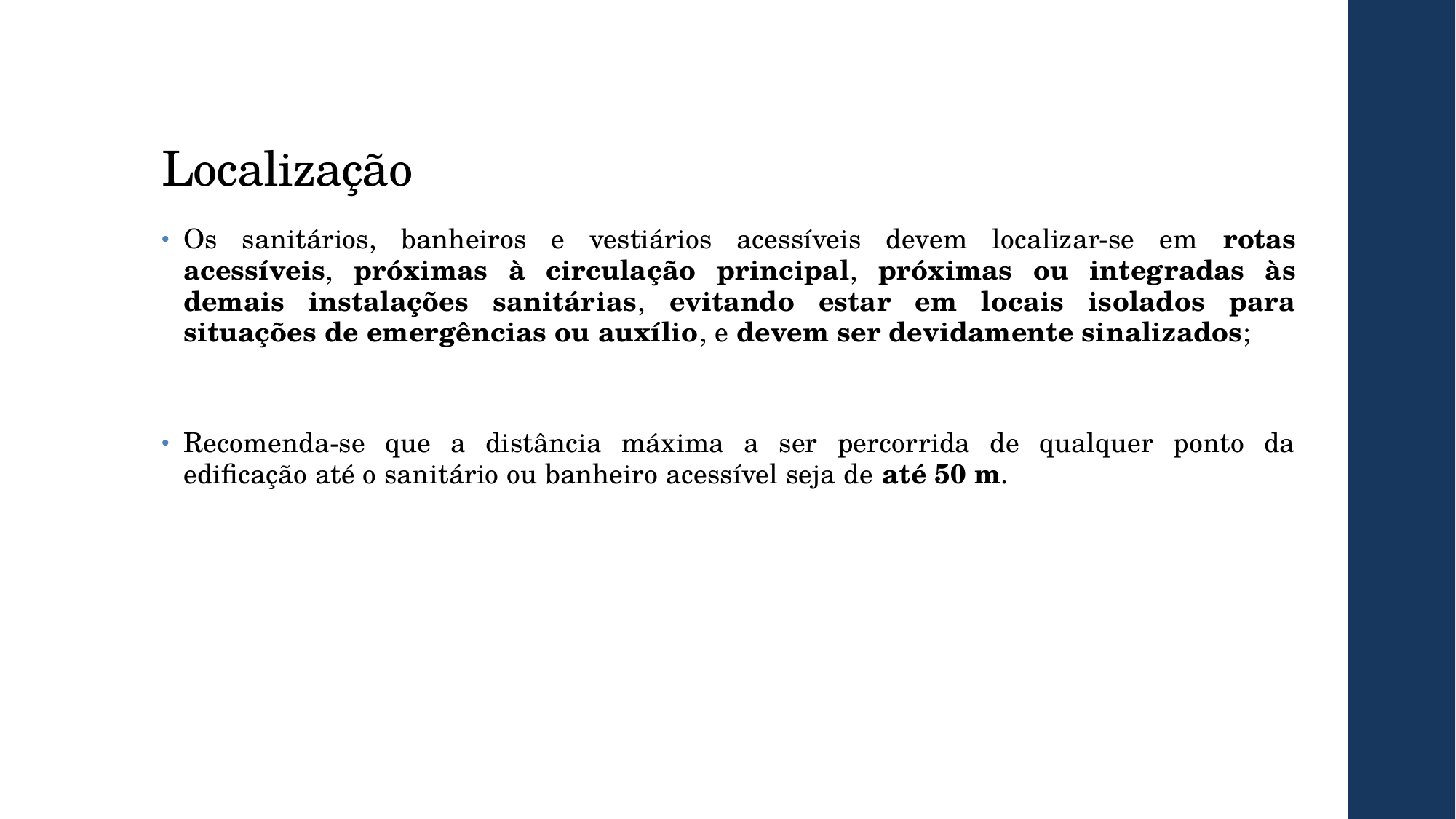

# Localização
Os sanitários, banheiros e vestiários acessíveis devem localizar-se em rotas acessíveis, próximas à circulação principal, próximas ou integradas às demais instalações sanitárias, evitando estar em locais isolados para situações de emergências ou auxílio, e devem ser devidamente sinalizados;

Recomenda-se que a distância máxima a ser percorrida de qualquer ponto da edificação até o sanitário ou banheiro acessível seja de até 50 m.